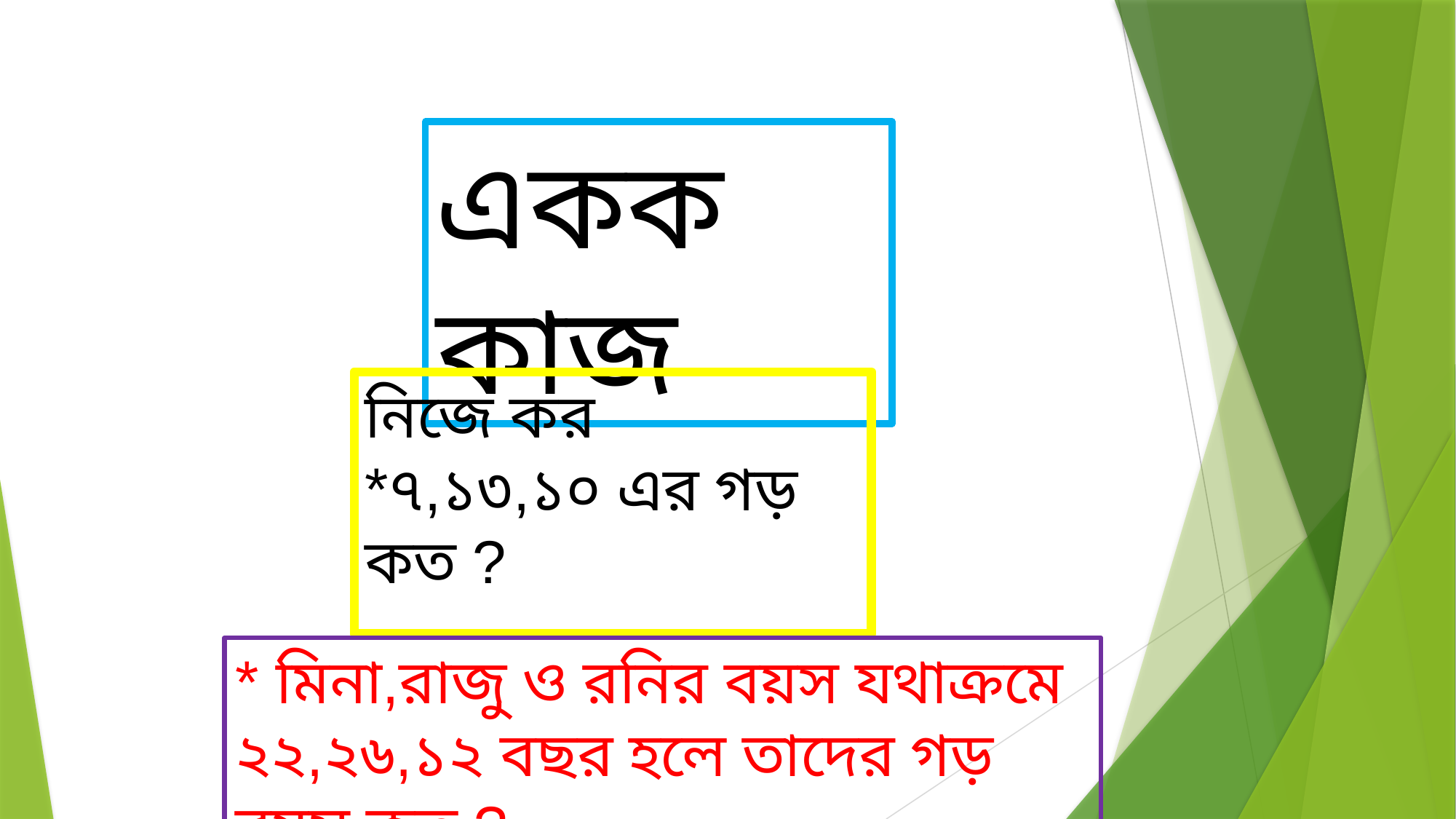

একক কাজ
নিজে কর
*৭,১৩,১০ এর গড়  কত ?

* মিনা,রাজু ও রনির বয়স যথাক্রমে ২২,২৬,১২ বছর হলে তাদের গড় বয়স কত ?